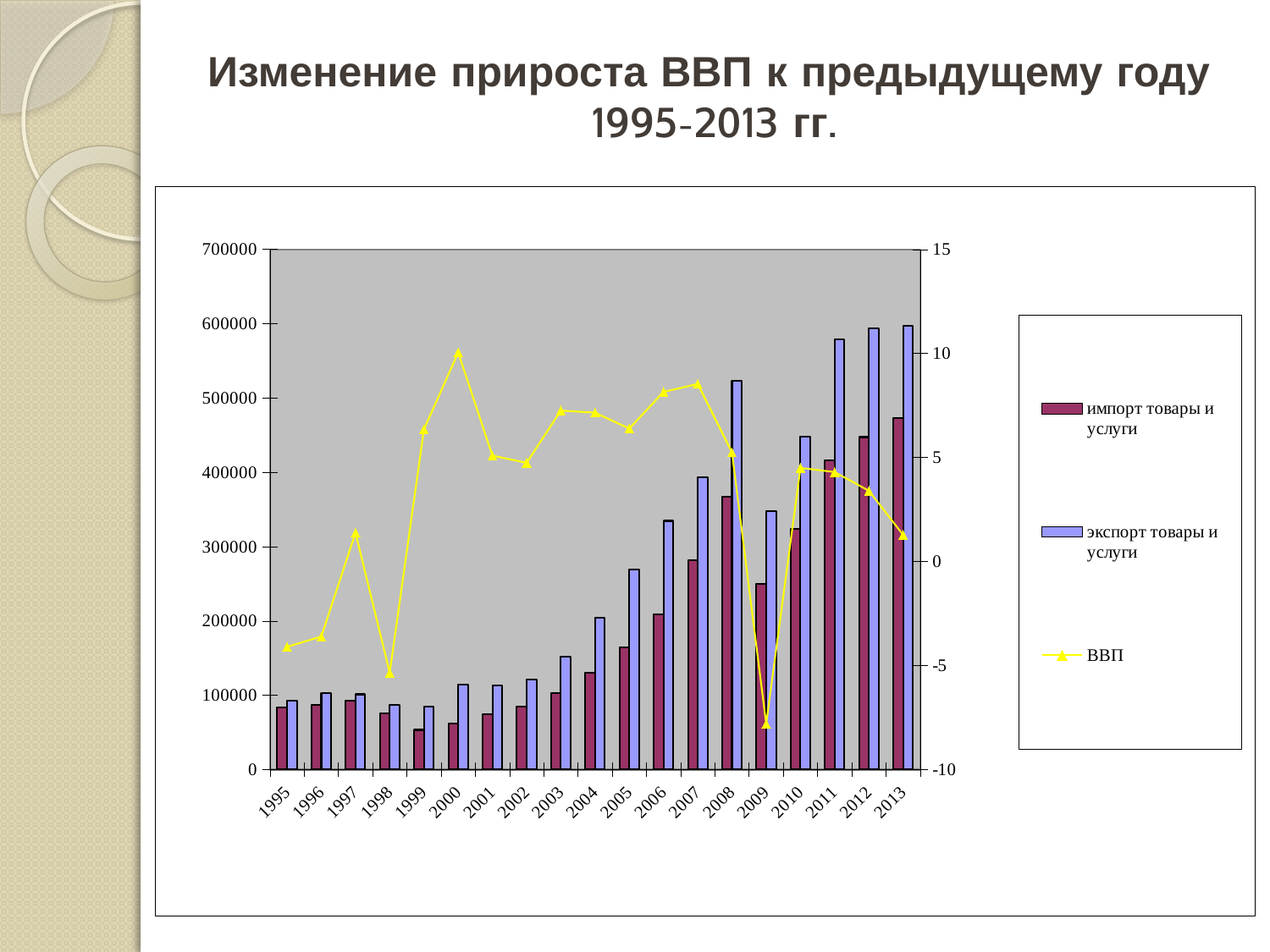

# Изменение прироста ВВП к предыдущему году 1995-2013 гг.

### Chart

| Category | импорт товары и услуги | экспорт товары и услуги | ВВП |
|---|---|---|---|
| 1995 | 83576.68686012998 | 93199.71894336997 | -4.1 |
| 1996 | 87466.59973025 | 103233.63335711 | -3.608 |
| 1997 | 92768.32355734 | 101259.0559563 | 1.381 |
| 1998 | 75096.50887406999 | 87066.27302273 | -5.344999999999999 |
| 1999 | 53394.8448565 | 84800.8594436 | 6.351 |
| 2000 | 61708.51548663999 | 114791.73764199 | 10.046 |
| 2001 | 74335.9 | 113325.5 | 5.091 |
| 2002 | 84463.1 | 120911.7 | 4.744 |
| 2003 | 103191.9 | 152157.6 | 7.253 |
| 2004 | 130669.4 | 203801.7 | 7.150999999999999 |
| 2005 | 164179.0 | 268768.1 | 6.387999999999999 |
| 2006 | 208996.8 | 334652.2 | 8.153 |
| 2007 | 281630.9 | 393657.6 | 8.535 |
| 2008 | 367328.8 | 522781.4 | 5.248 |
| 2009 | 249565.364 | 347522.726 | -7.8 |
| 2010 | 323700.14 | 447551.23 | 4.5 |
| 2011 | 416640.21 | 579373.49 | 4.3 |
| 2012 | 447483.31 | 594249.142 | 3.4 |
| 2013 | 473261.418 | 596812.2969999998 | 1.284 |